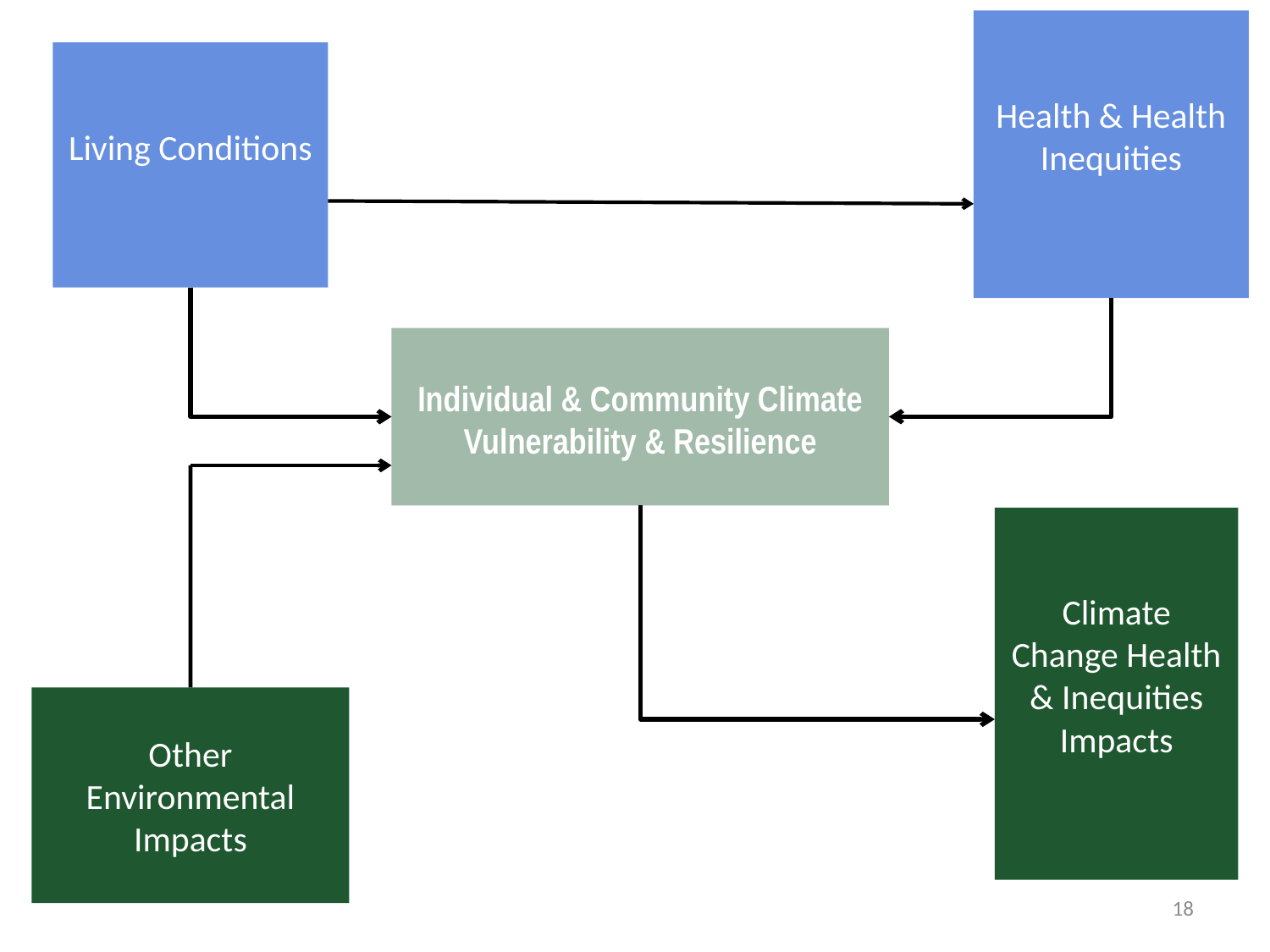

Health & Health Inequities

Living Conditions

Individual & Community Climate Vulnerability & Resilience

Climate Change Health & Inequities Impacts

Other Environmental Impacts

18